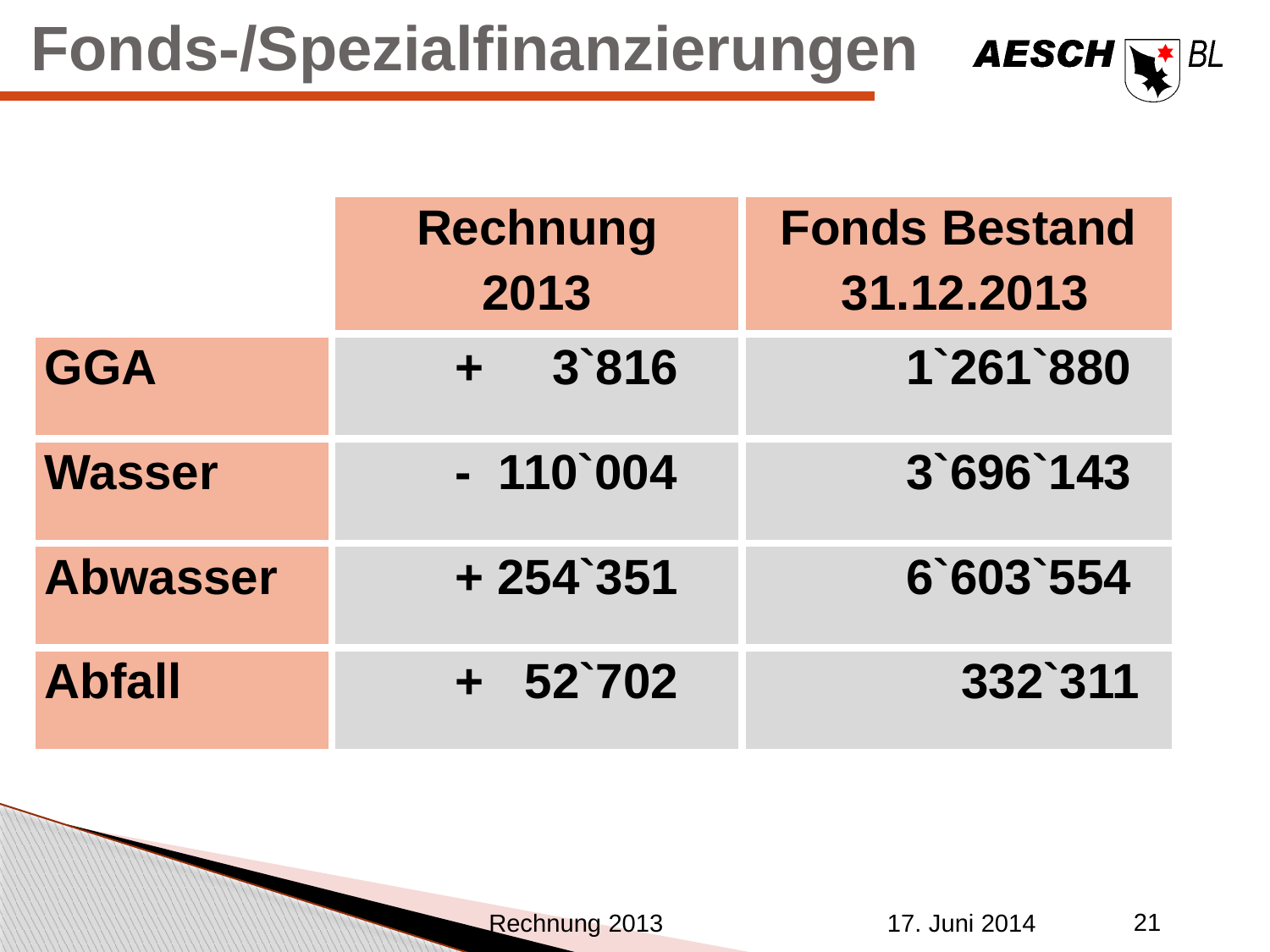

Fonds-/Spezialfinanzierungen

|  | Rechnung 2013 | Fonds Bestand 31.12.2013 |
| --- | --- | --- |
| GGA | + 3`816 | 1`261`880 |
| Wasser | - 110`004 | 3`696`143 |
| Abwasser | + 254`351 | 6`603`554 |
| Abfall | + 52`702 | 332`311 |
21
Rechnung 2013
17. Juni 2014